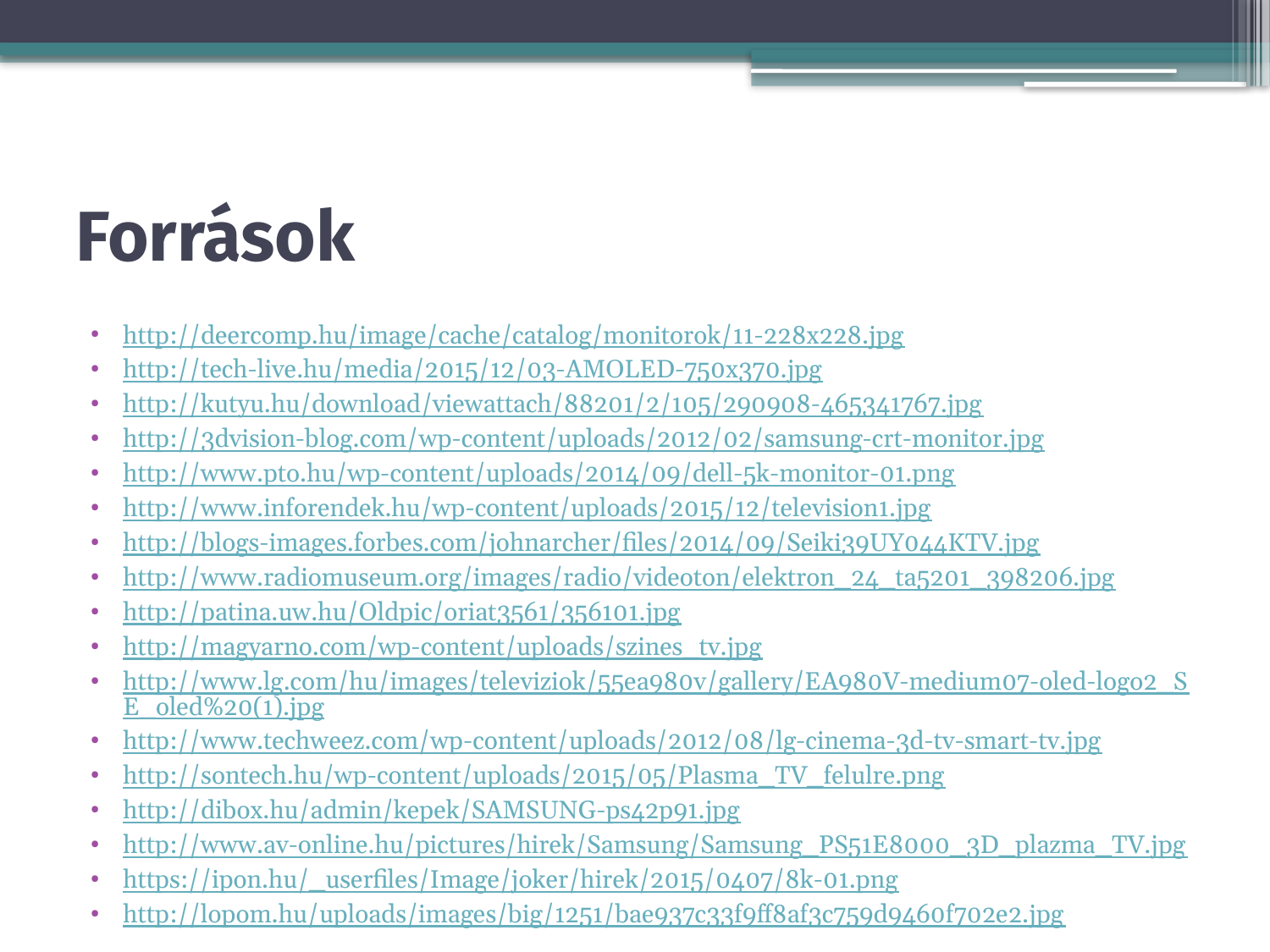

# Források
http://deercomp.hu/image/cache/catalog/monitorok/11-228x228.jpg
http://tech-live.hu/media/2015/12/03-AMOLED-750x370.jpg
http://kutyu.hu/download/viewattach/88201/2/105/290908-465341767.jpg
http://3dvision-blog.com/wp-content/uploads/2012/02/samsung-crt-monitor.jpg
http://www.pto.hu/wp-content/uploads/2014/09/dell-5k-monitor-01.png
http://www.inforendek.hu/wp-content/uploads/2015/12/television1.jpg
http://blogs-images.forbes.com/johnarcher/files/2014/09/Seiki39UY044KTV.jpg
http://www.radiomuseum.org/images/radio/videoton/elektron_24_ta5201_398206.jpg
http://patina.uw.hu/Oldpic/oriat3561/356101.jpg
http://magyarno.com/wp-content/uploads/szines_tv.jpg
http://www.lg.com/hu/images/televiziok/55ea980v/gallery/EA980V-medium07-oled-logo2_SE_oled%20(1).jpg
http://www.techweez.com/wp-content/uploads/2012/08/lg-cinema-3d-tv-smart-tv.jpg
http://sontech.hu/wp-content/uploads/2015/05/Plasma_TV_felulre.png
http://dibox.hu/admin/kepek/SAMSUNG-ps42p91.jpg
http://www.av-online.hu/pictures/hirek/Samsung/Samsung_PS51E8000_3D_plazma_TV.jpg
https://ipon.hu/_userfiles/Image/joker/hirek/2015/0407/8k-01.png
http://lopom.hu/uploads/images/big/1251/bae937c33f9ff8af3c759d9460f702e2.jpg